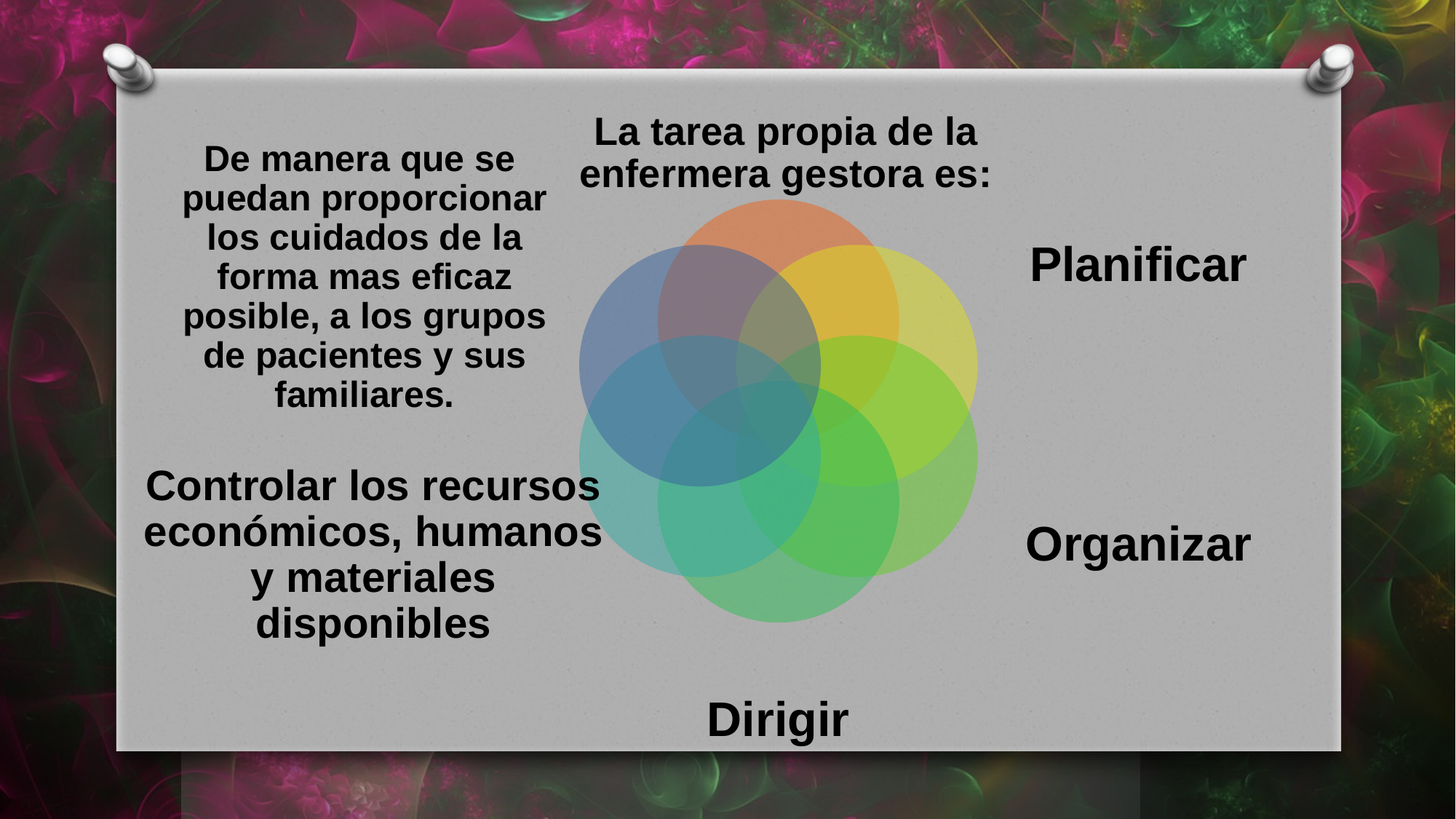

La tarea propia de la enfermera gestora es:
Planificar
Organizar
Dirigir
Controlar los recursos económicos, humanos y materiales disponibles
De manera que se  puedan proporcionar los cuidados de la forma mas eficaz posible, a los grupos de pacientes y sus familiares.